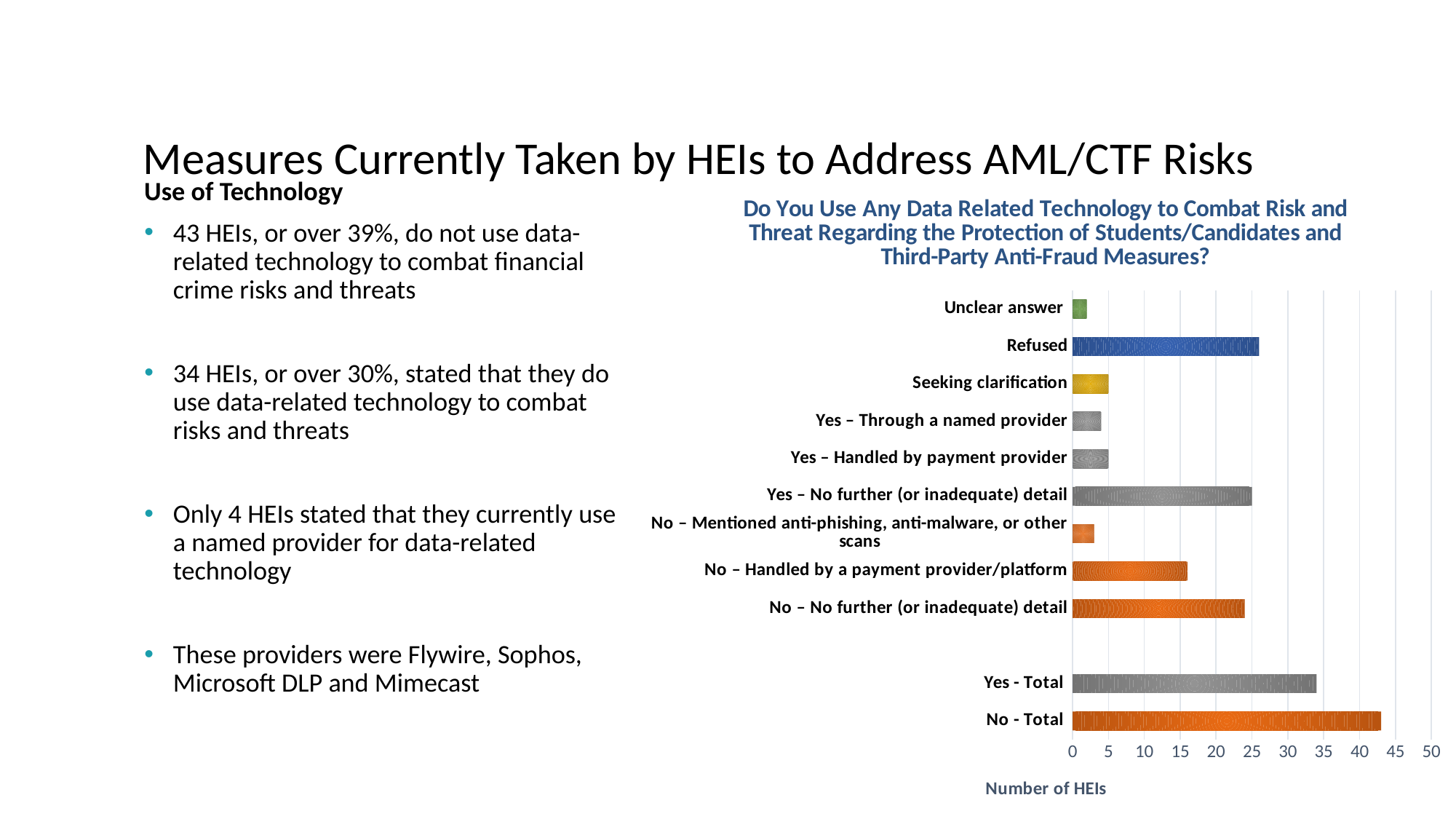

# Measures Currently Taken by HEIs to Address AML/CTF Risks

### Chart: Do You Use Any Data Related Technology to Combat Risk and Threat Regarding the Protection of Students/Candidates and Third-Party Anti-Fraud Measures?

| Category |  |
|---|---|
| No - Total  | 43.0 |
| Yes - Total  | 34.0 |
|  | None |
| No – No further (or inadequate) detail | 24.0 |
| No – Handled by a payment provider/platform | 16.0 |
| No – Mentioned anti-phishing, anti-malware, or other scans | 3.0 |
| Yes – No further (or inadequate) detail | 25.0 |
| Yes – Handled by payment provider | 5.0 |
| Yes – Through a named provider | 4.0 |
| Seeking clarification | 5.0 |
| Refused | 26.0 |
| Unclear answer  | 2.0 |
Use of Technology
43 HEIs, or over 39%, do not use data-related technology to combat financial crime risks and threats

34 HEIs, or over 30%, stated that they do use data-related technology to combat risks and threats

Only 4 HEIs stated that they currently use a named provider for data-related technology

These providers were Flywire, Sophos, Microsoft DLP and Mimecast